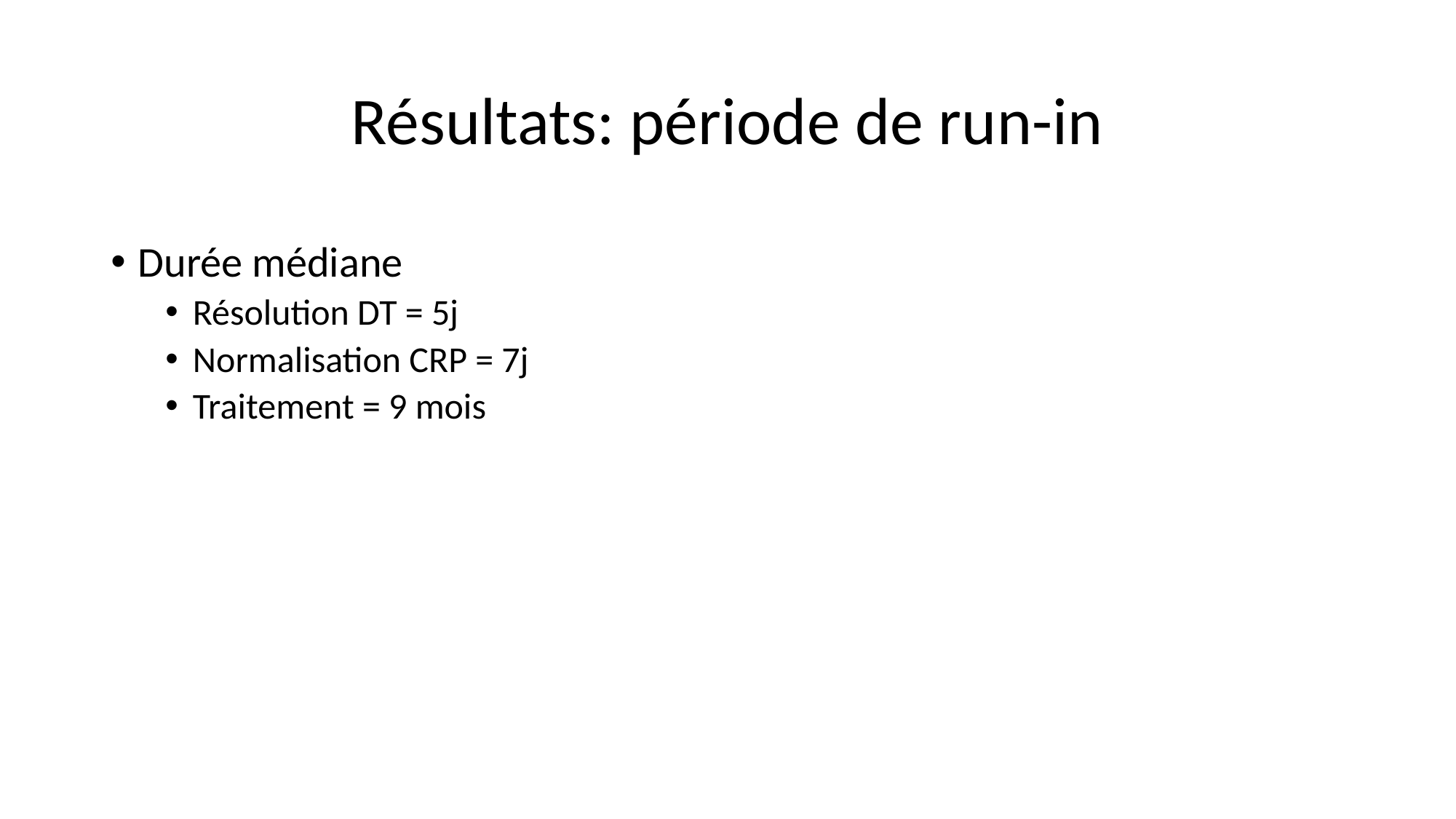

# Résultats: période de run-in
Durée médiane
Résolution DT = 5j
Normalisation CRP = 7j
Traitement = 9 mois